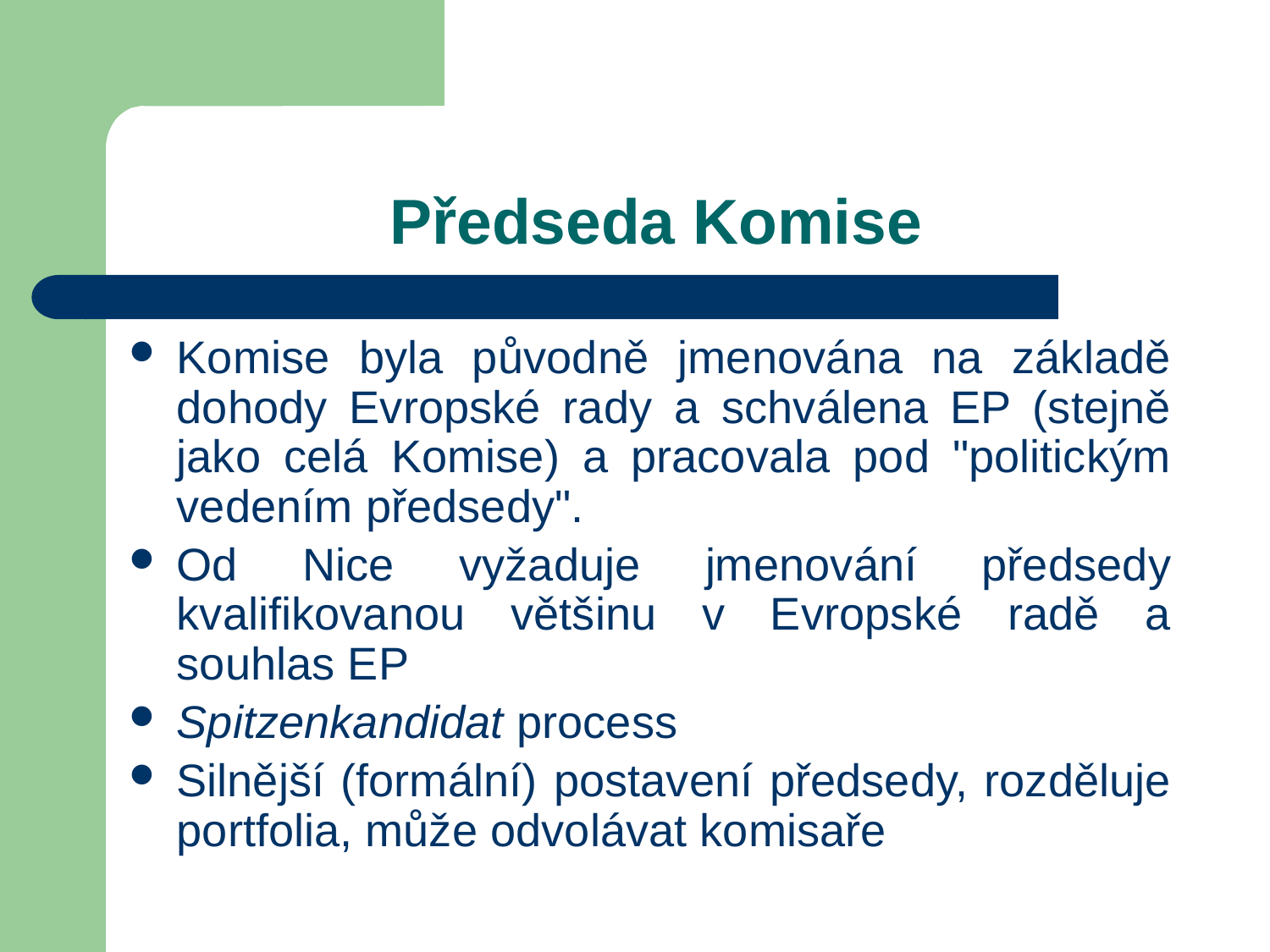

# Předseda Komise
Komise byla původně jmenována na základě dohody Evropské rady a schválena EP (stejně jako celá Komise) a pracovala pod "politickým vedením předsedy".
Od Nice vyžaduje jmenování předsedy kvalifikovanou většinu v Evropské radě a souhlas EP
Spitzenkandidat process
Silnější (formální) postavení předsedy, rozděluje portfolia, může odvolávat komisaře